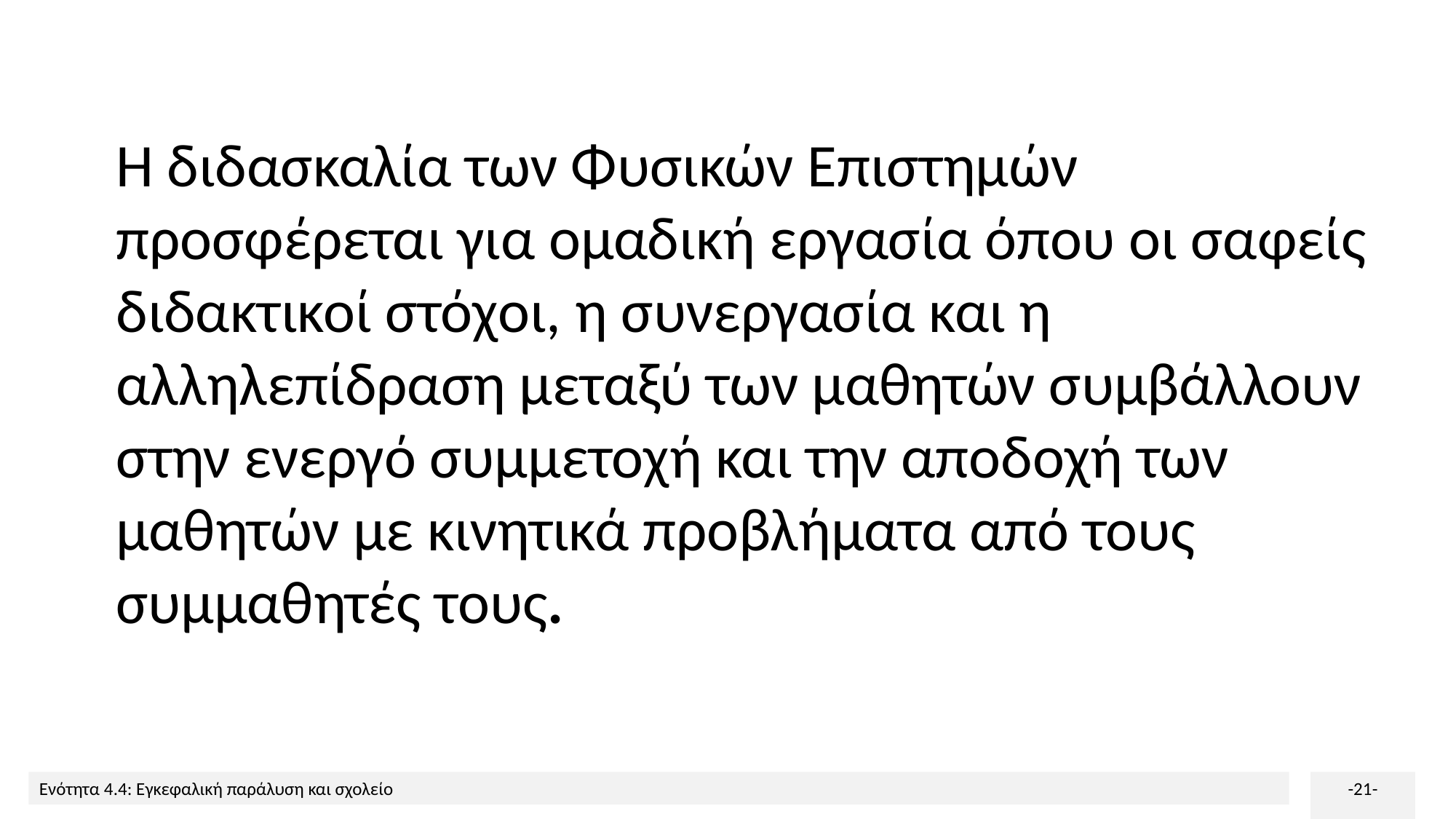

Η διδασκαλία των Φυσικών Επιστημών προσφέρεται για ομαδική εργασία όπου οι σαφείς διδακτικοί στόχοι, η συνεργασία και η αλληλεπίδραση μεταξύ των μαθητών συμβάλλουν στην ενεργό συμμετοχή και την αποδοχή των μαθητών με κινητικά προβλήματα από τους συμμαθητές τους.